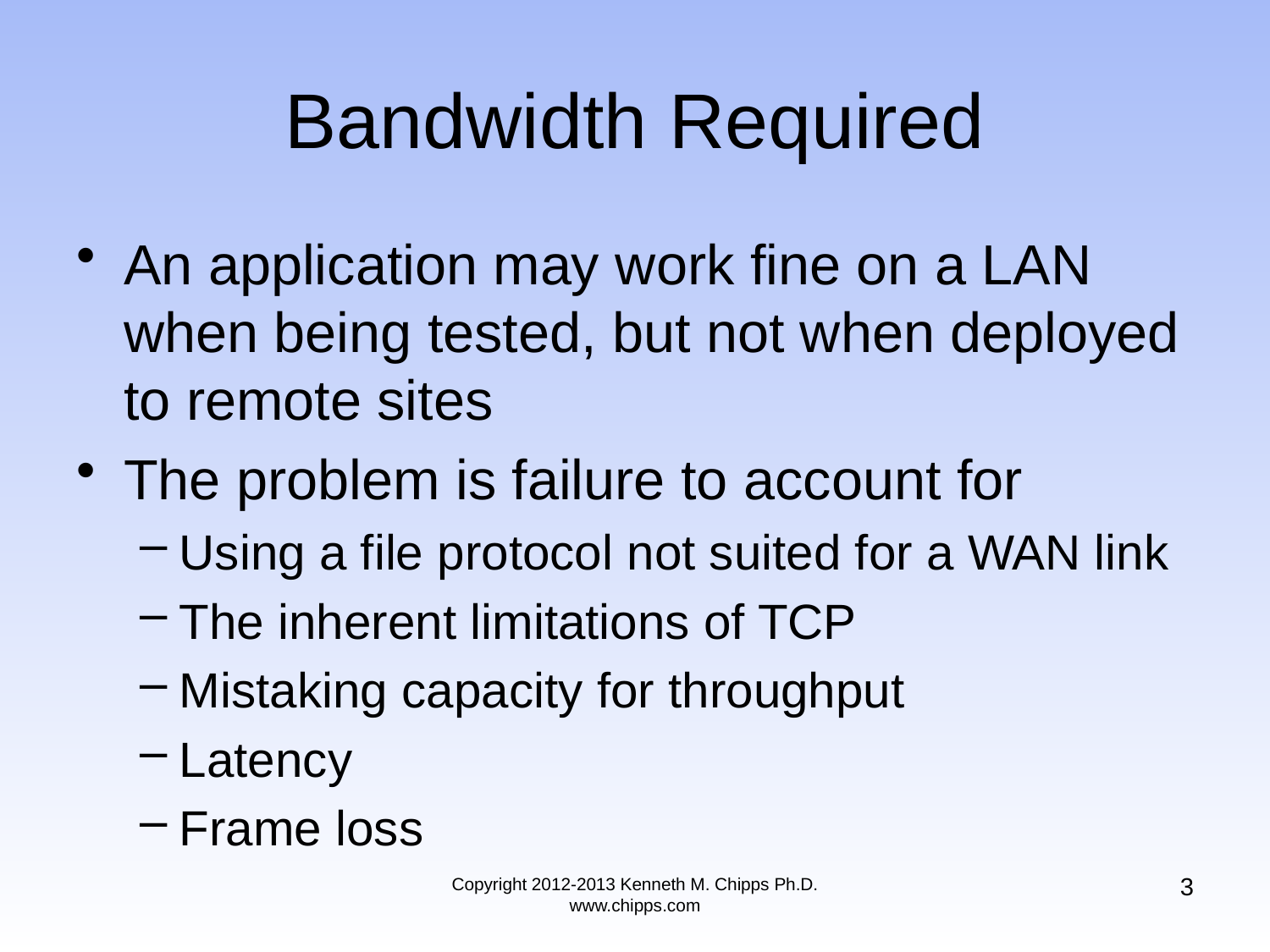

# Bandwidth Required
An application may work fine on a LAN when being tested, but not when deployed to remote sites
The problem is failure to account for
Using a file protocol not suited for a WAN link
The inherent limitations of TCP
Mistaking capacity for throughput
Latency
Frame loss
3
Copyright 2012-2013 Kenneth M. Chipps Ph.D. www.chipps.com